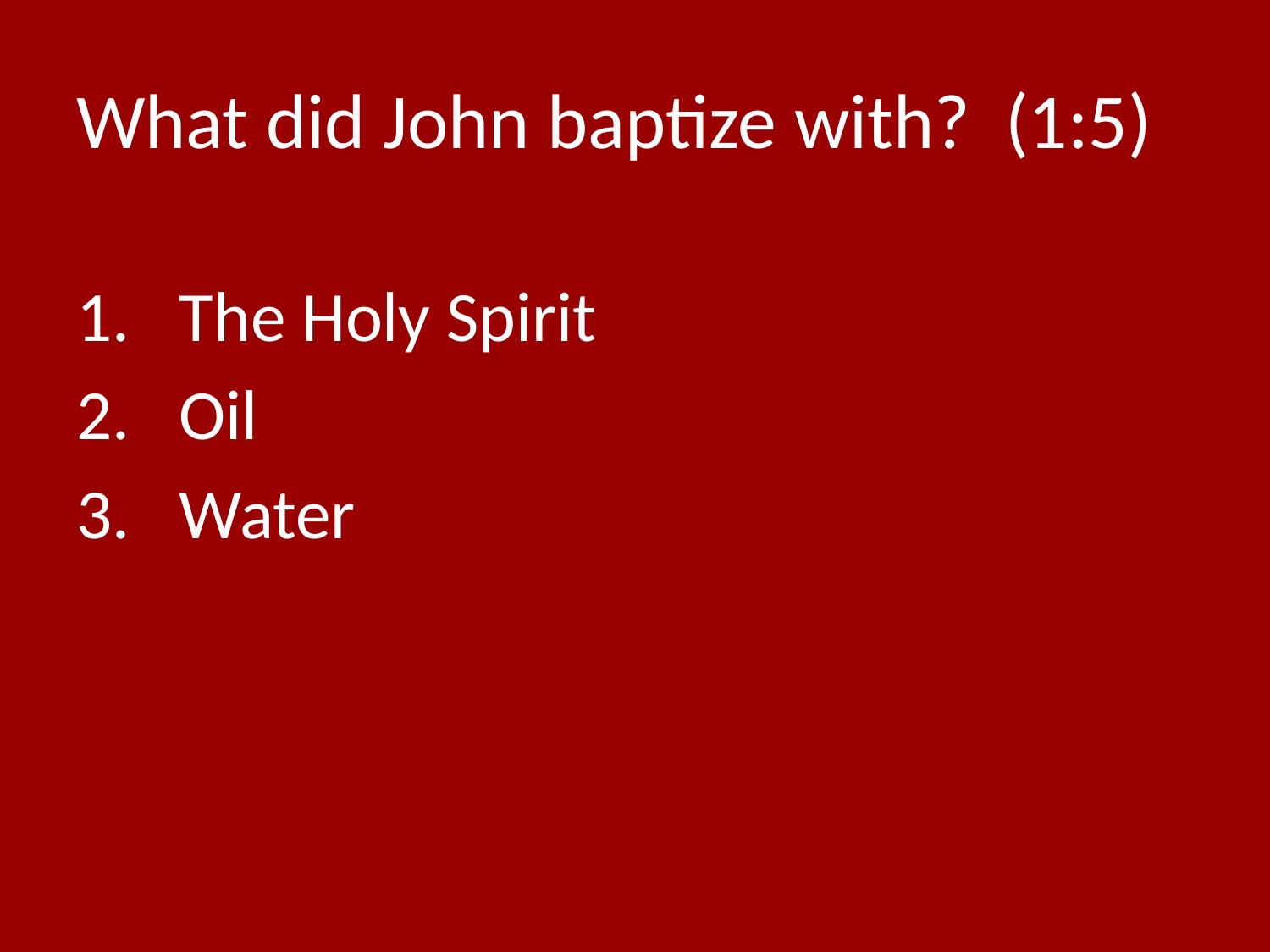

# What did John baptize with?  (1:5)
The Holy Spirit
Oil
Water